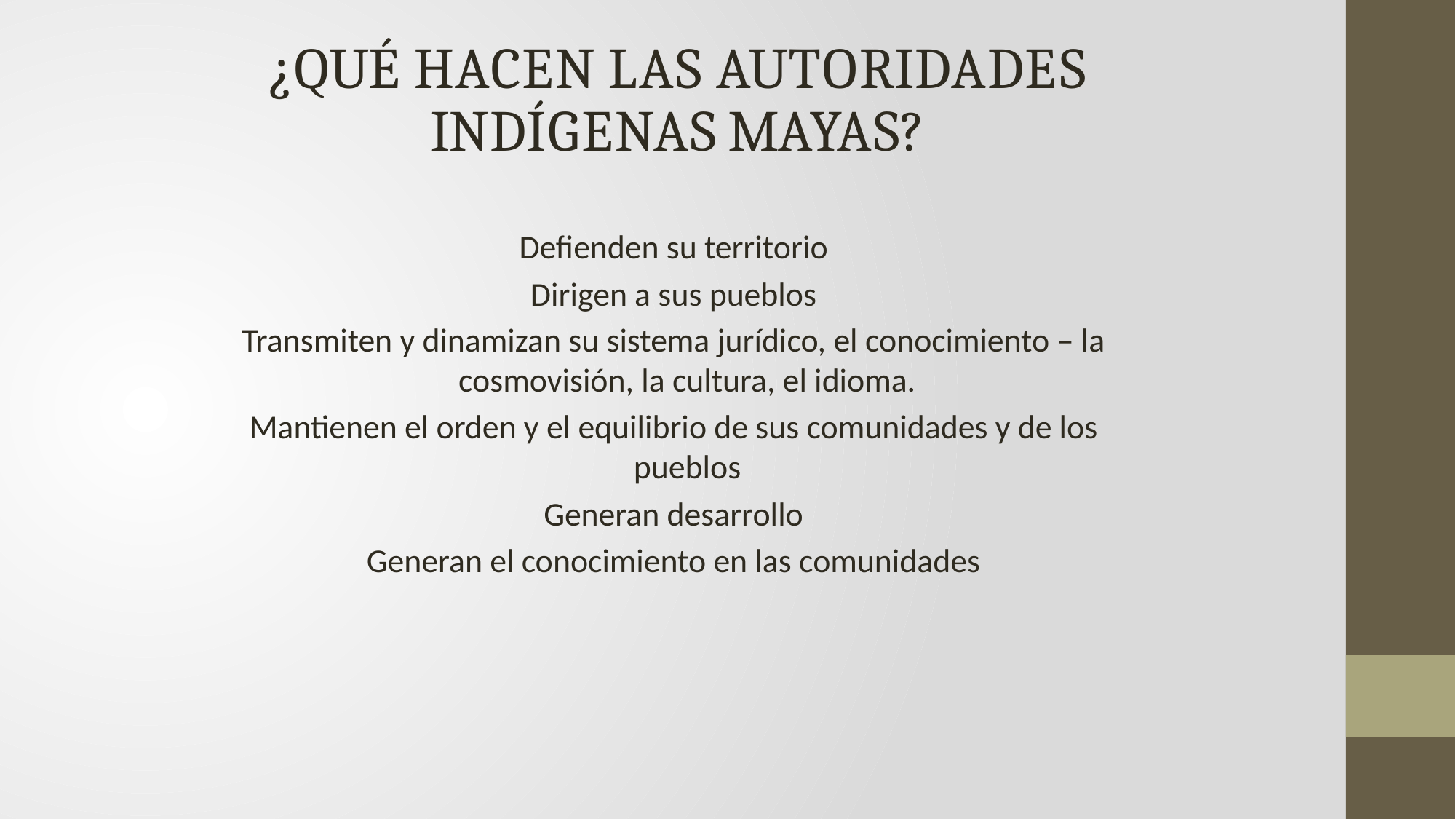

¿QUÉ HACEN LAS AUTORIDADES INDÍGENAS MAYAS?
Defienden su territorio
Dirigen a sus pueblos
Transmiten y dinamizan su sistema jurídico, el conocimiento – la cosmovisión, la cultura, el idioma.
Mantienen el orden y el equilibrio de sus comunidades y de los pueblos
Generan desarrollo
Generan el conocimiento en las comunidades